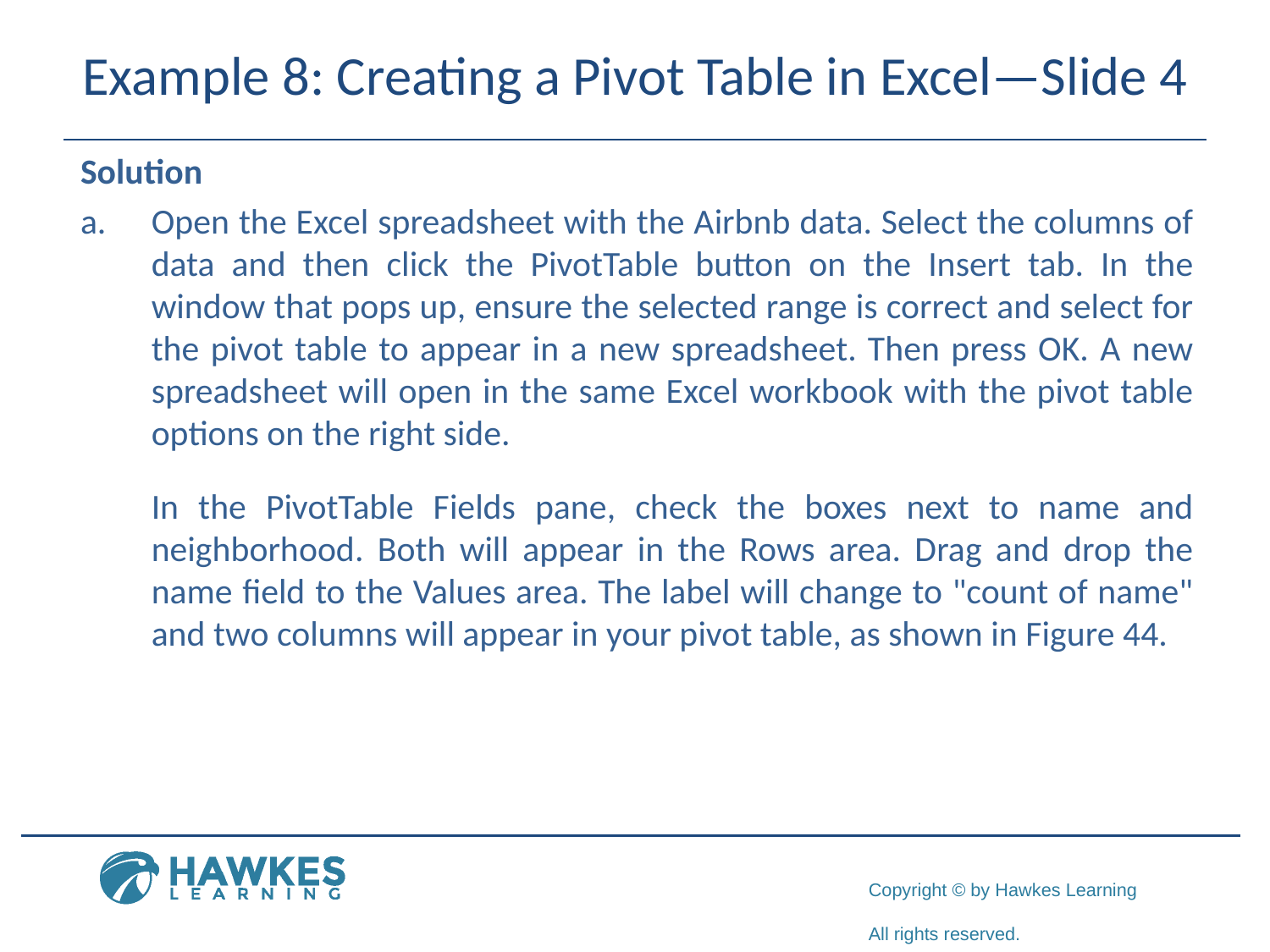

# Example 8: Creating a Pivot Table in Excel—Slide 4
Solution
a.​	Open the Excel spreadsheet with the Airbnb data. Select the columns of data and then click the PivotTable button on the Insert tab. In the window that pops up, ensure the selected range is correct and select for the pivot table to appear in a new spreadsheet. Then press OK. A new spreadsheet will open in the same Excel workbook with the pivot table options on the right side.

	In the PivotTable Fields pane, check the boxes next to name and neighborhood. Both will appear in the Rows area. Drag and drop the name field to the Values area. The label will change to "count of name" and two columns will appear in your pivot table, as shown in Figure 44.